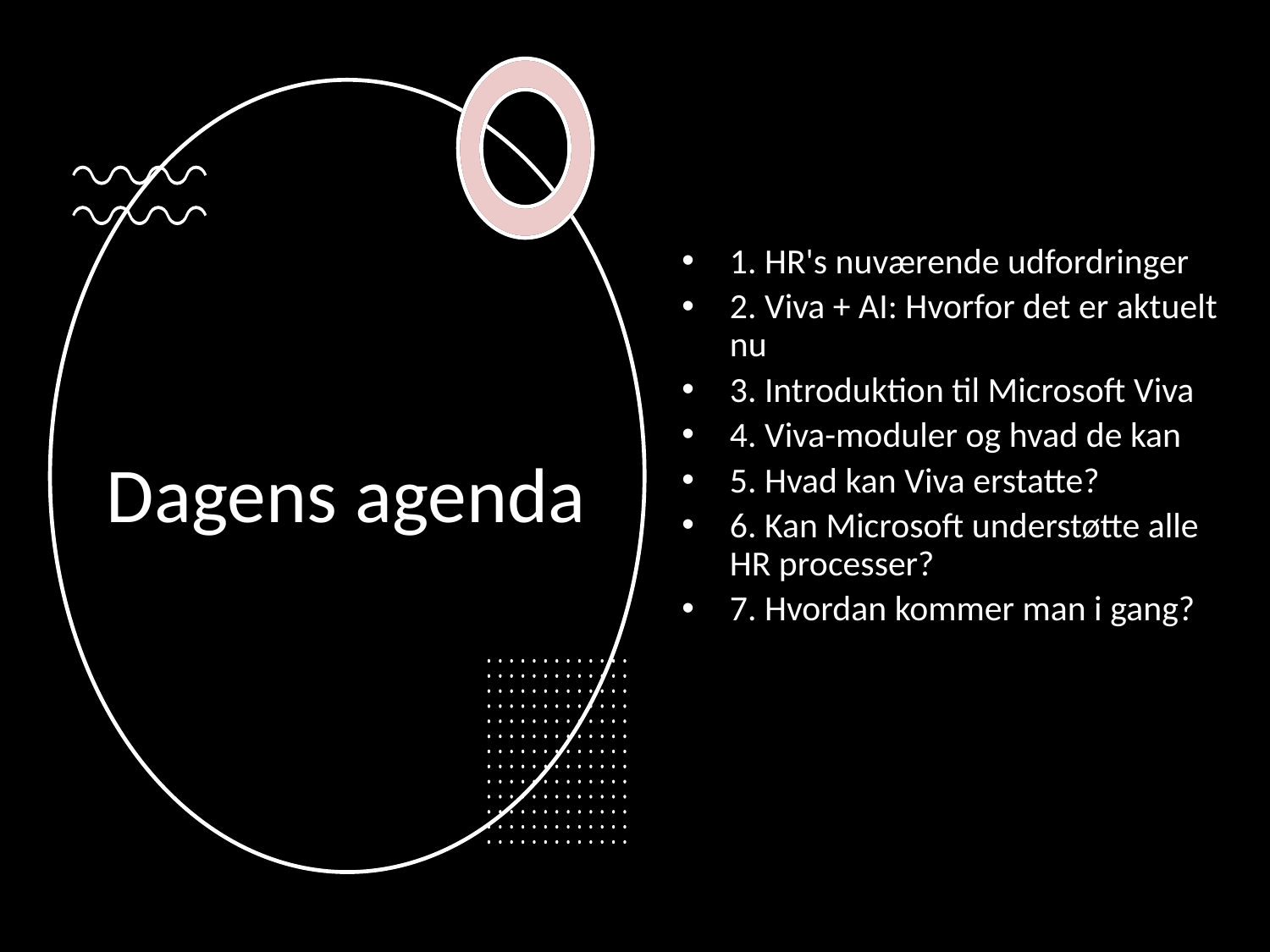

1. HR's nuværende udfordringer
2. Viva + AI: Hvorfor det er aktuelt nu
3. Introduktion til Microsoft Viva
4. Viva-moduler og hvad de kan
5. Hvad kan Viva erstatte?
6. Kan Microsoft understøtte alle HR processer?
7. Hvordan kommer man i gang?

# Dagens agenda